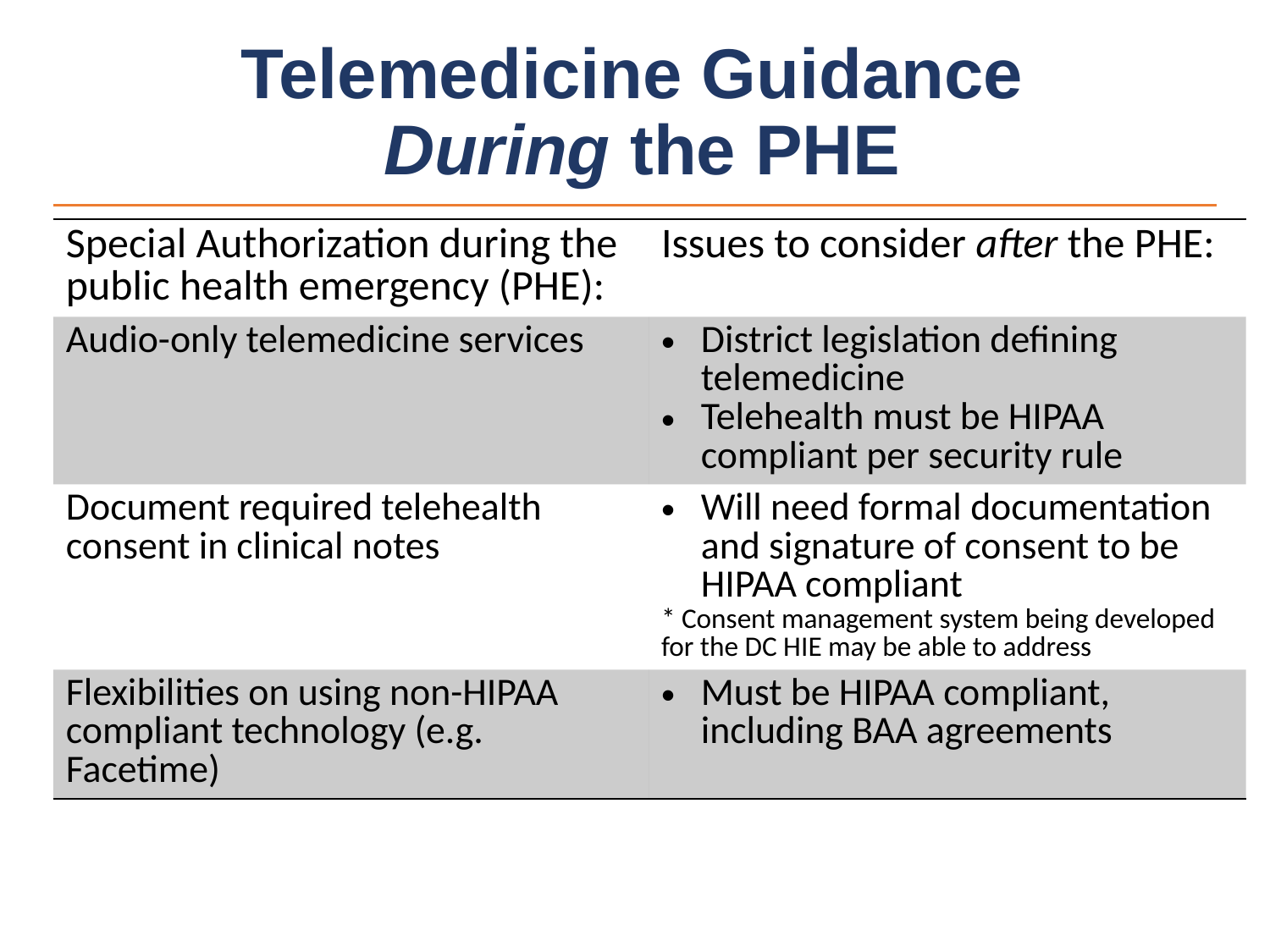

# Telemedicine Guidance During the PHE
| Special Authorization during the public health emergency (PHE): | Issues to consider after the PHE: |
| --- | --- |
| Audio-only telemedicine services | District legislation defining telemedicine Telehealth must be HIPAA compliant per security rule |
| Document required telehealth consent in clinical notes | Will need formal documentation and signature of consent to be HIPAA compliant \* Consent management system being developed for the DC HIE may be able to address |
| Flexibilities on using non-HIPAA compliant technology (e.g. Facetime) | Must be HIPAA compliant, including BAA agreements |